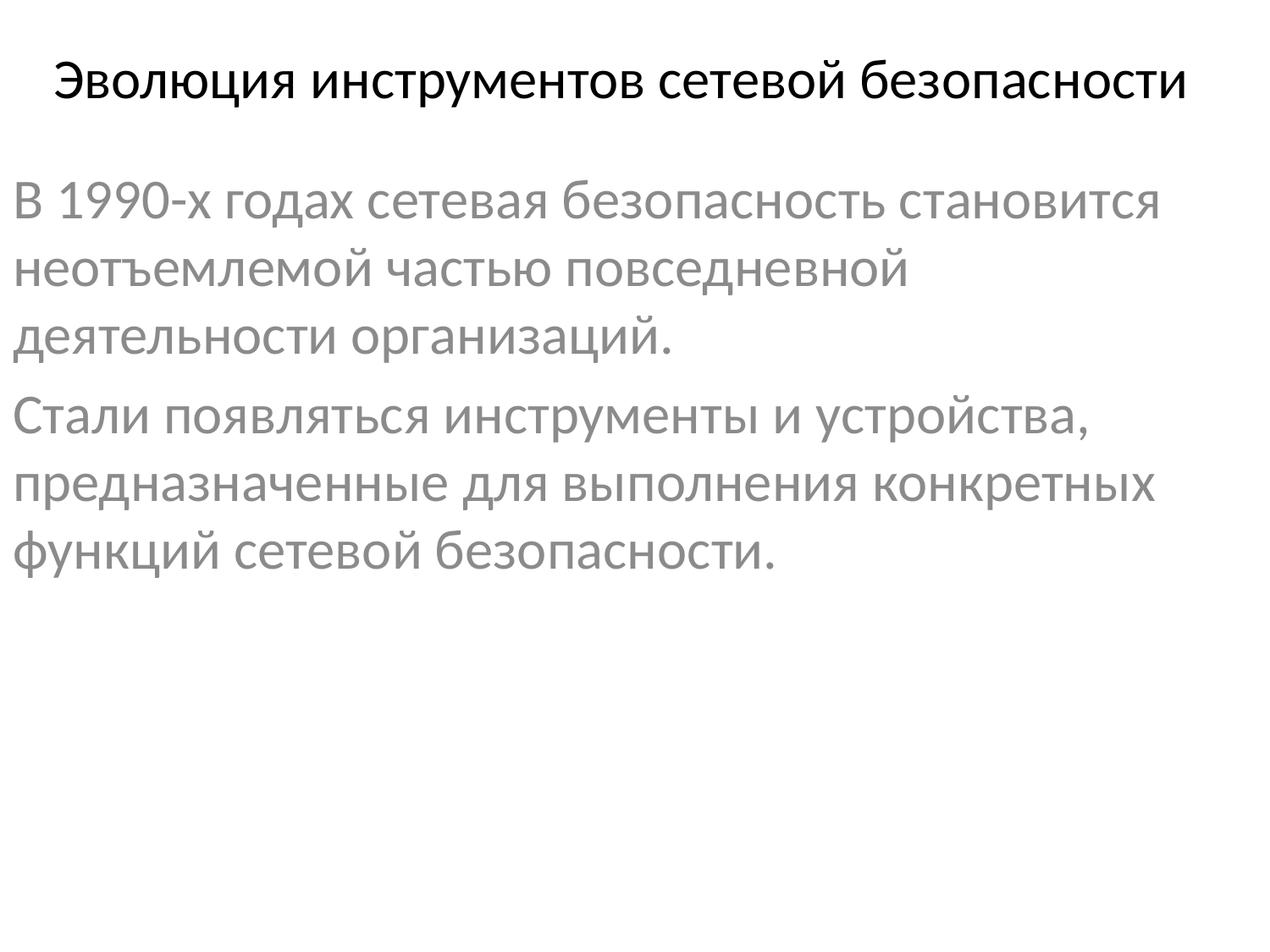

# Эволюция инструментов сетевой безопасности
В 1990-х годах сетевая безопасность становится неотъемлемой частью повседневной деятельности организаций.
Стали появляться инструменты и устройства, предназначенные для выполнения конкретных функций сетевой безопасности.